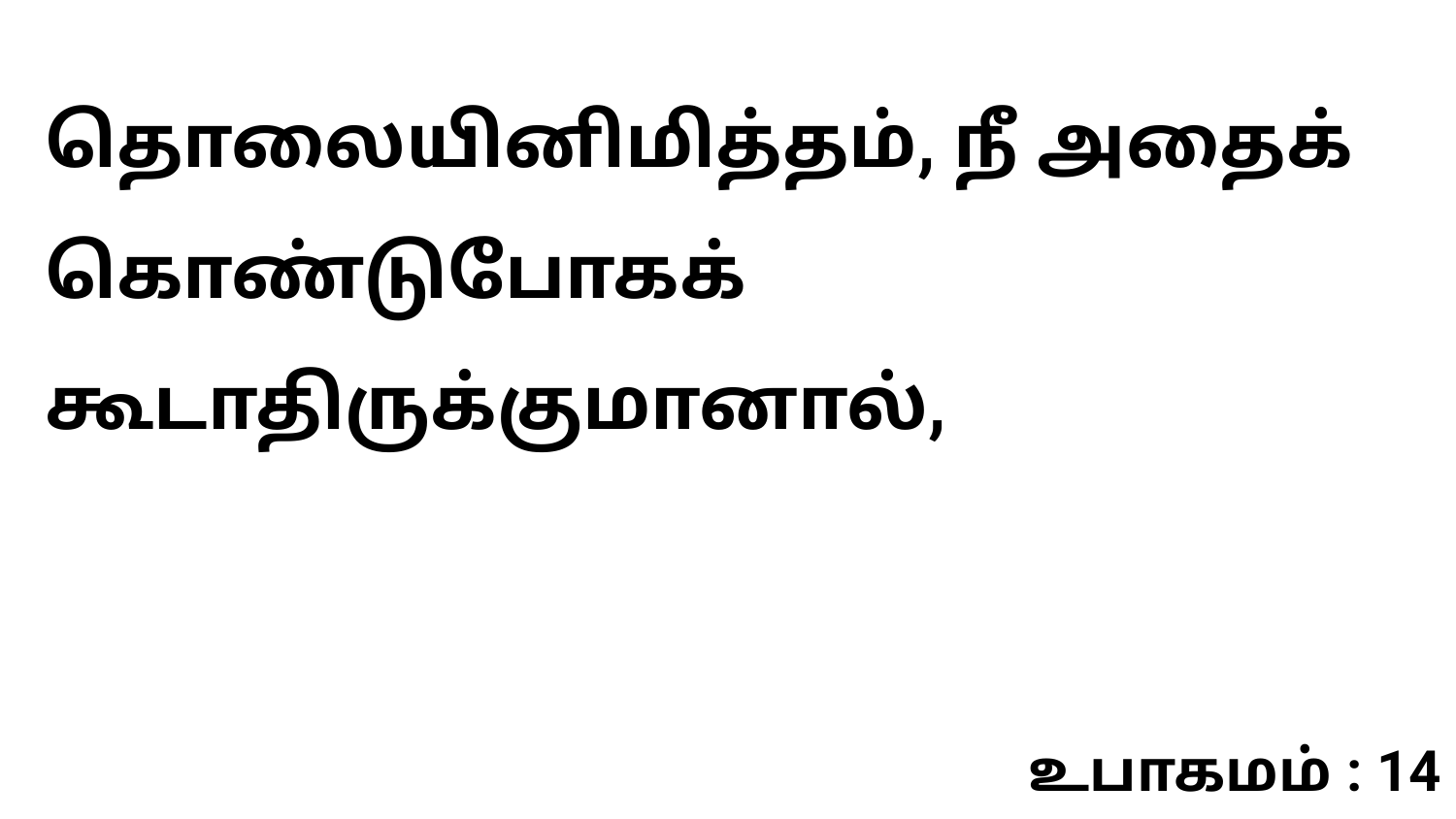

தொலையினிமித்தம், நீ அதைக் கொண்டுபோகக் கூடாதிருக்குமானால்,
உபாகமம் : 14